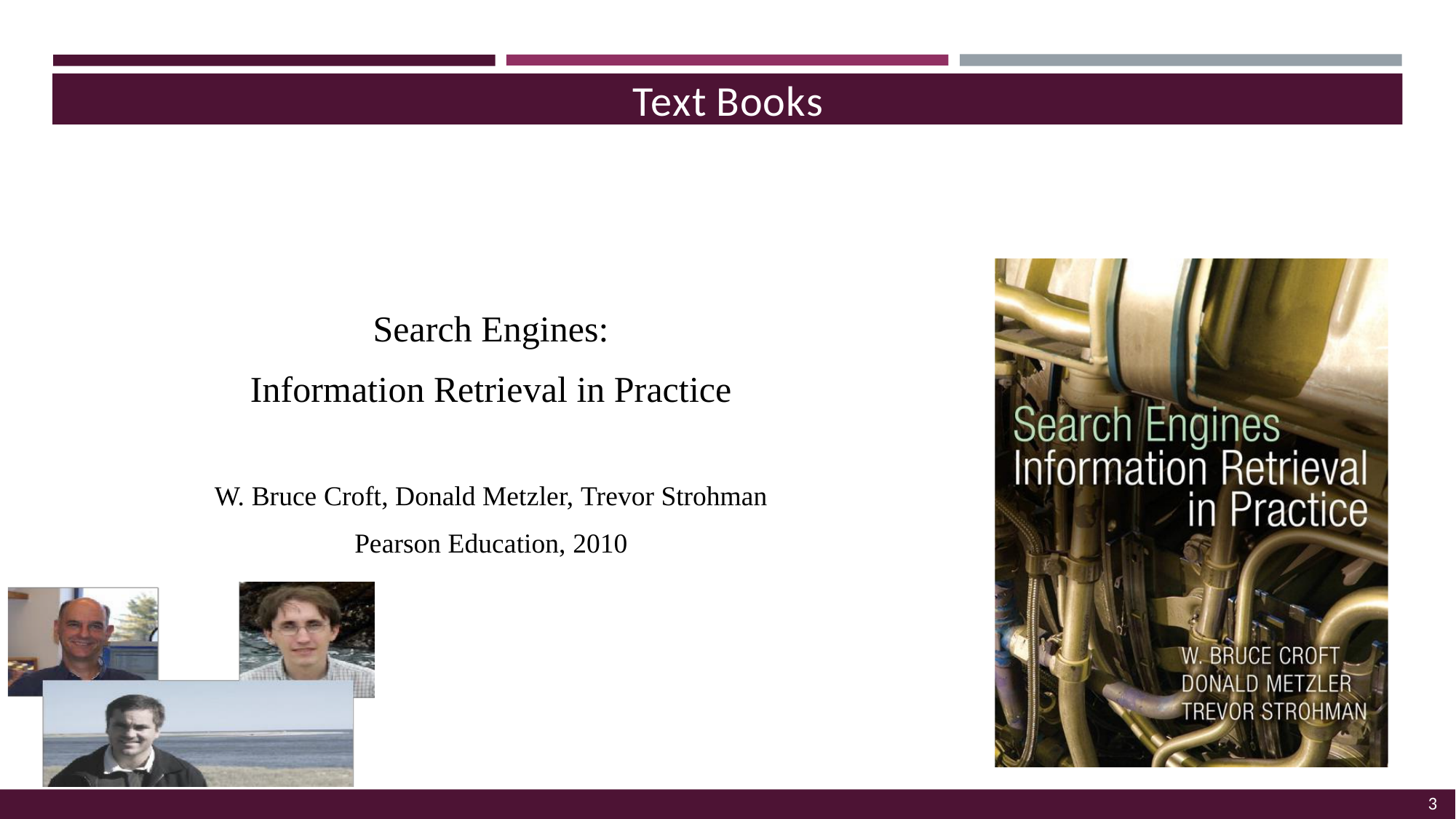

Text Books

Search Engines:
Information Retrieval in Practice

W. Bruce Croft, Donald Metzler, Trevor Strohman
Pearson Education, 2010

3